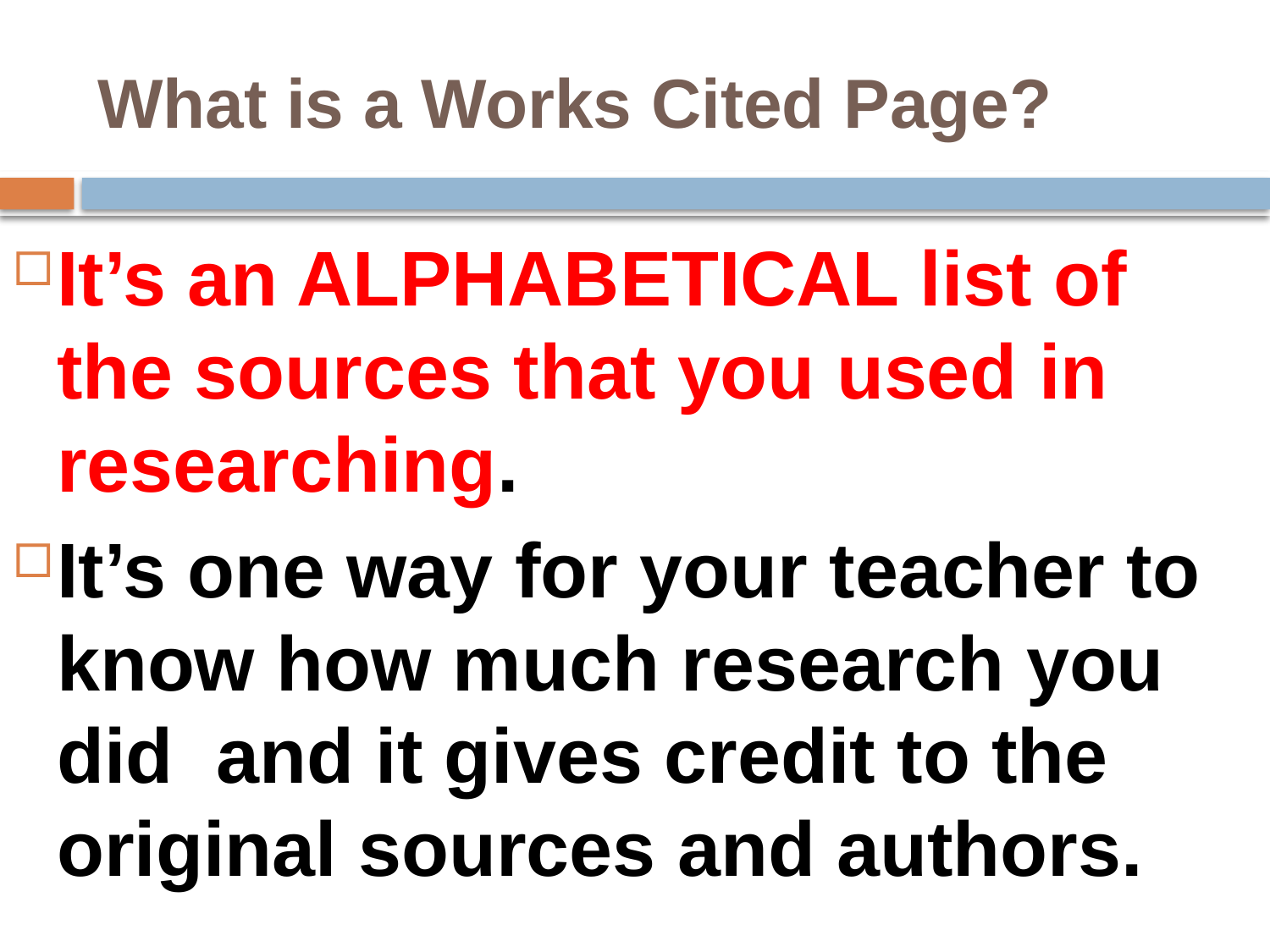

# What is a Works Cited Page?
It’s an ALPHABETICAL list of the sources that you used in researching.
It’s one way for your teacher to know how much research you did  and it gives credit to the original sources and authors.